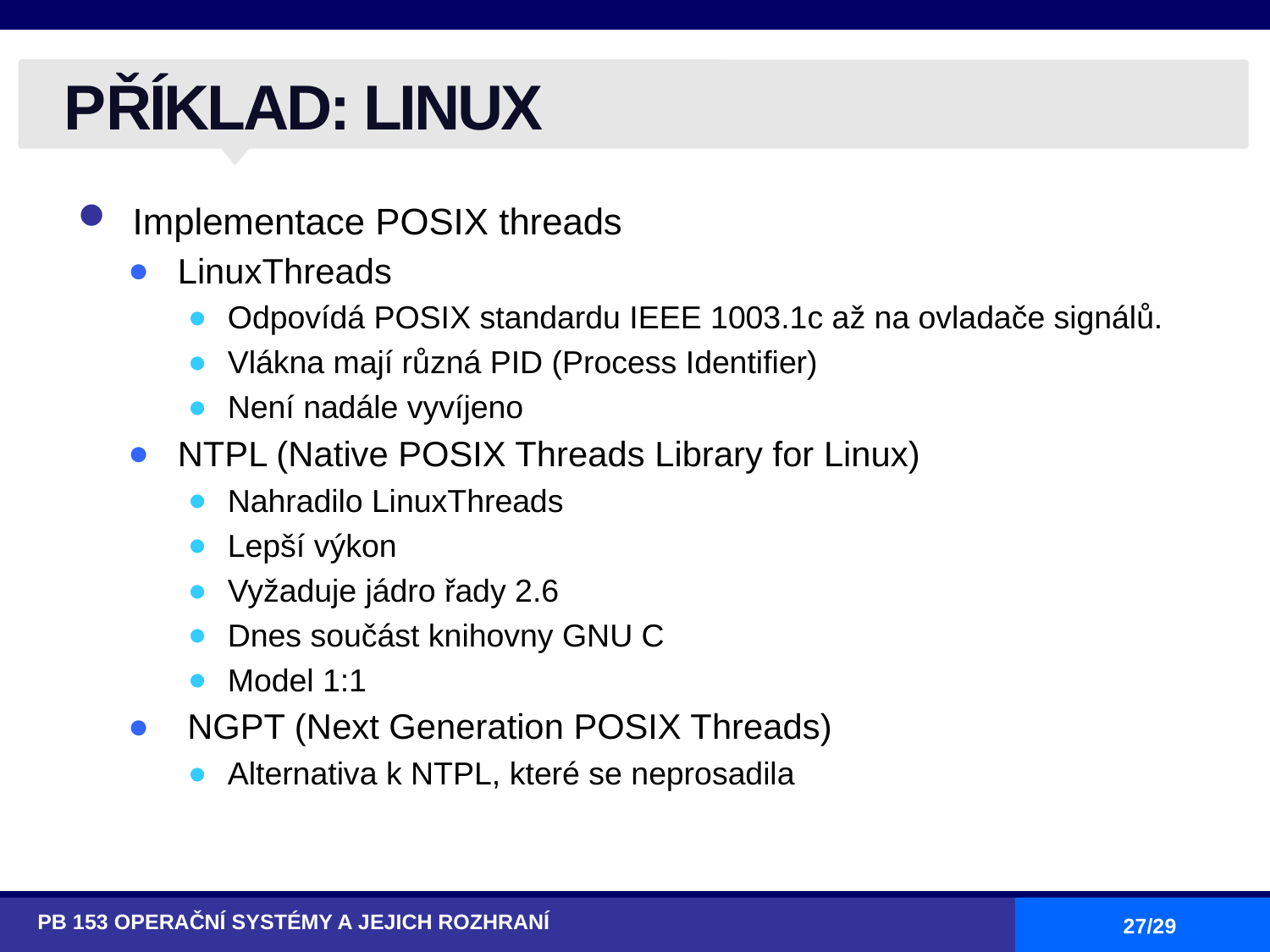

# PŘÍKLAD: LINUX
Implementace POSIX threads
LinuxThreads
Odpovídá POSIX standardu IEEE 1003.1c až na ovladače signálů.
Vlákna mají různá PID (Process Identifier)
Není nadále vyvíjeno
NTPL (Native POSIX Threads Library for Linux)
Nahradilo LinuxThreads
Lepší výkon
Vyžaduje jádro řady 2.6
Dnes součást knihovny GNU C
Model 1:1
 NGPT (Next Generation POSIX Threads)
Alternativa k NTPL, které se neprosadila
PB 153 OPERAČNÍ SYSTÉMY A JEJICH ROZHRANÍ